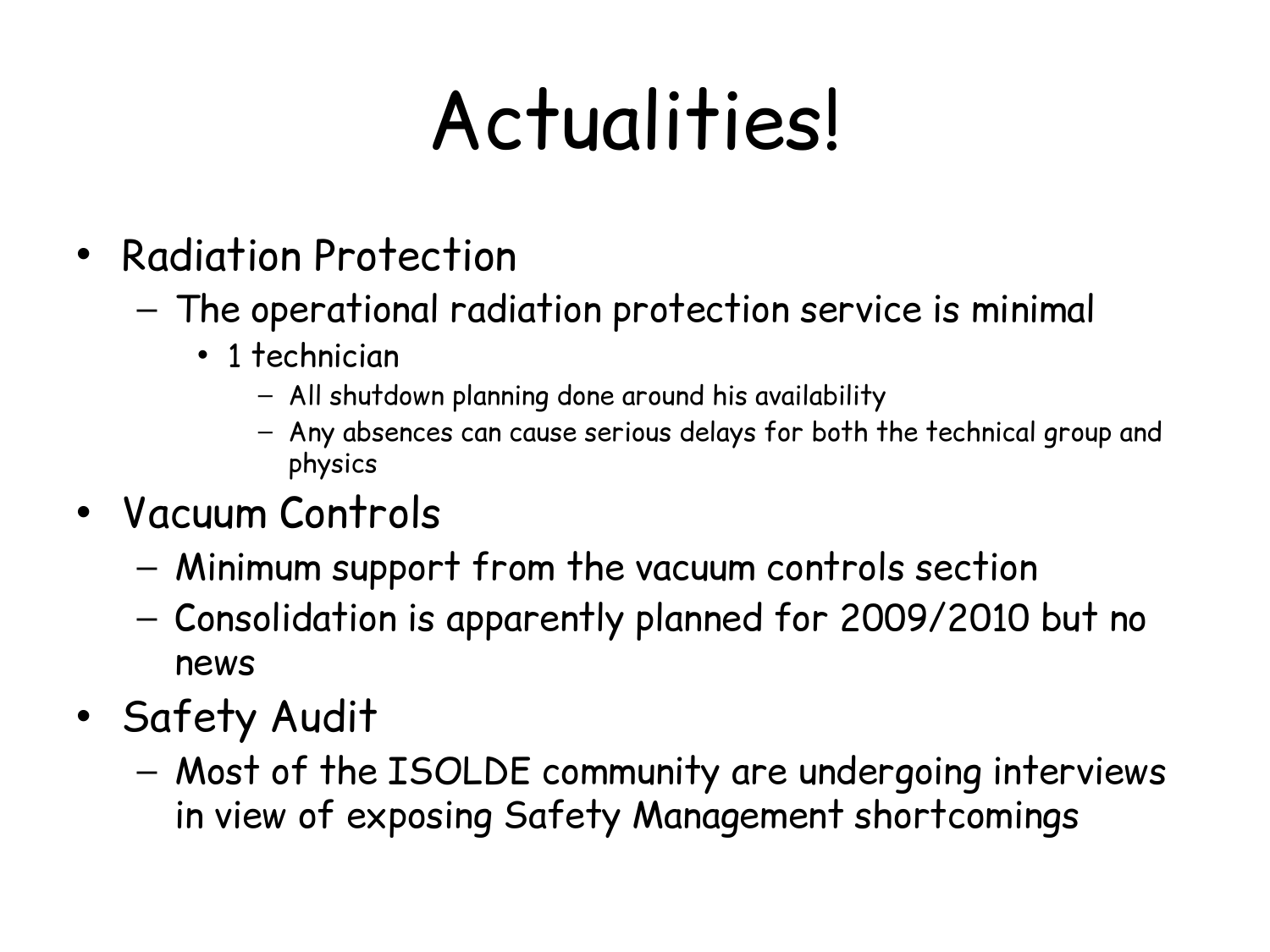

# Actualities!
Radiation Protection
The operational radiation protection service is minimal
1 technician
All shutdown planning done around his availability
Any absences can cause serious delays for both the technical group and physics
Vacuum Controls
Minimum support from the vacuum controls section
Consolidation is apparently planned for 2009/2010 but no news
Safety Audit
Most of the ISOLDE community are undergoing interviews in view of exposing Safety Management shortcomings